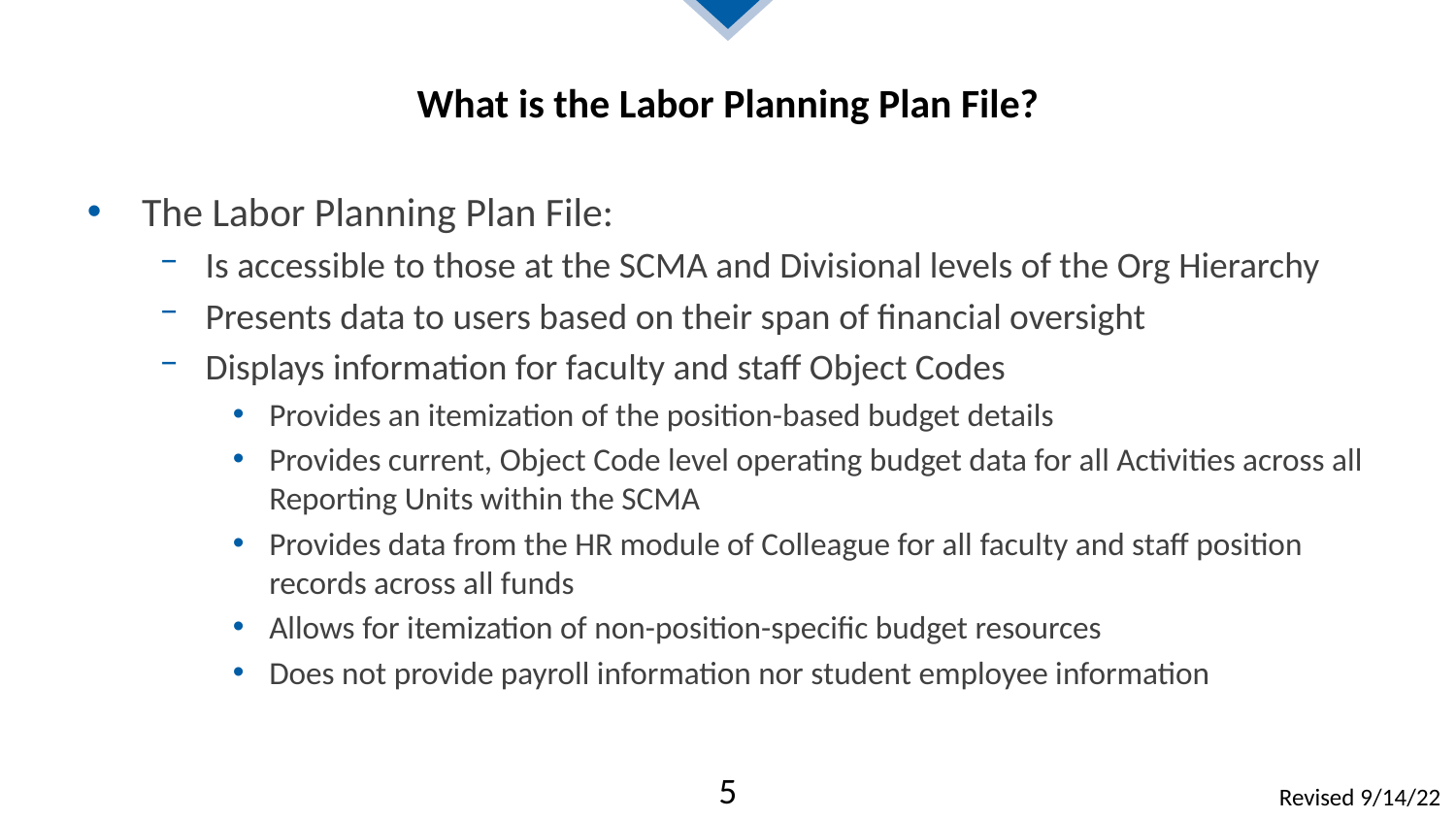

# What is the Labor Planning Plan File?
The Labor Planning Plan File:
Is accessible to those at the SCMA and Divisional levels of the Org Hierarchy
Presents data to users based on their span of financial oversight
Displays information for faculty and staff Object Codes
Provides an itemization of the position-based budget details
Provides current, Object Code level operating budget data for all Activities across all Reporting Units within the SCMA
Provides data from the HR module of Colleague for all faculty and staff position records across all funds
Allows for itemization of non-position-specific budget resources
Does not provide payroll information nor student employee information
5
Revised 9/14/22